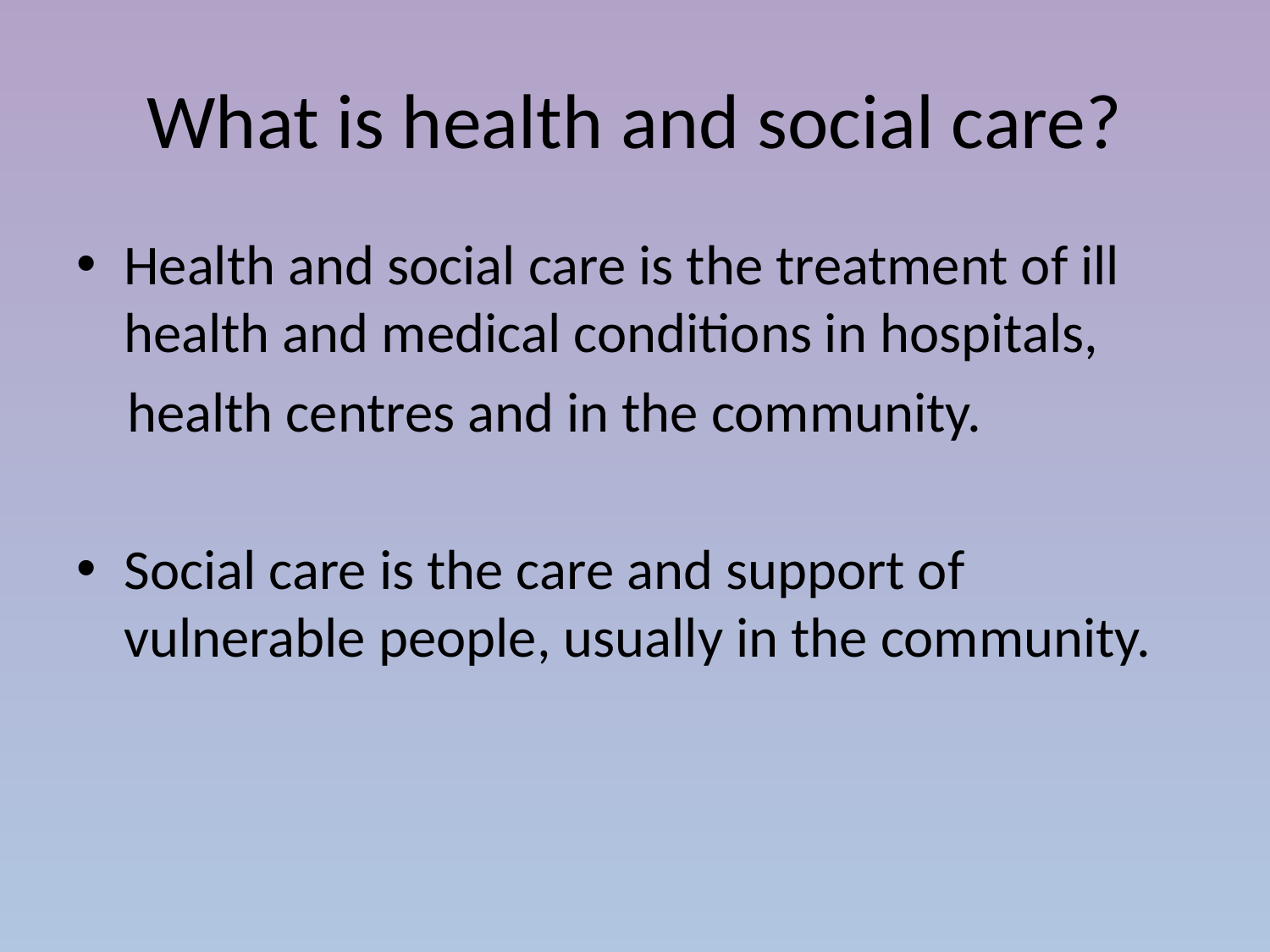

# What is health and social care?
Health and social care is the treatment of ill health and medical conditions in hospitals,
    health centres and in the community.

Social care is the care and support of vulnerable people, usually in the community.